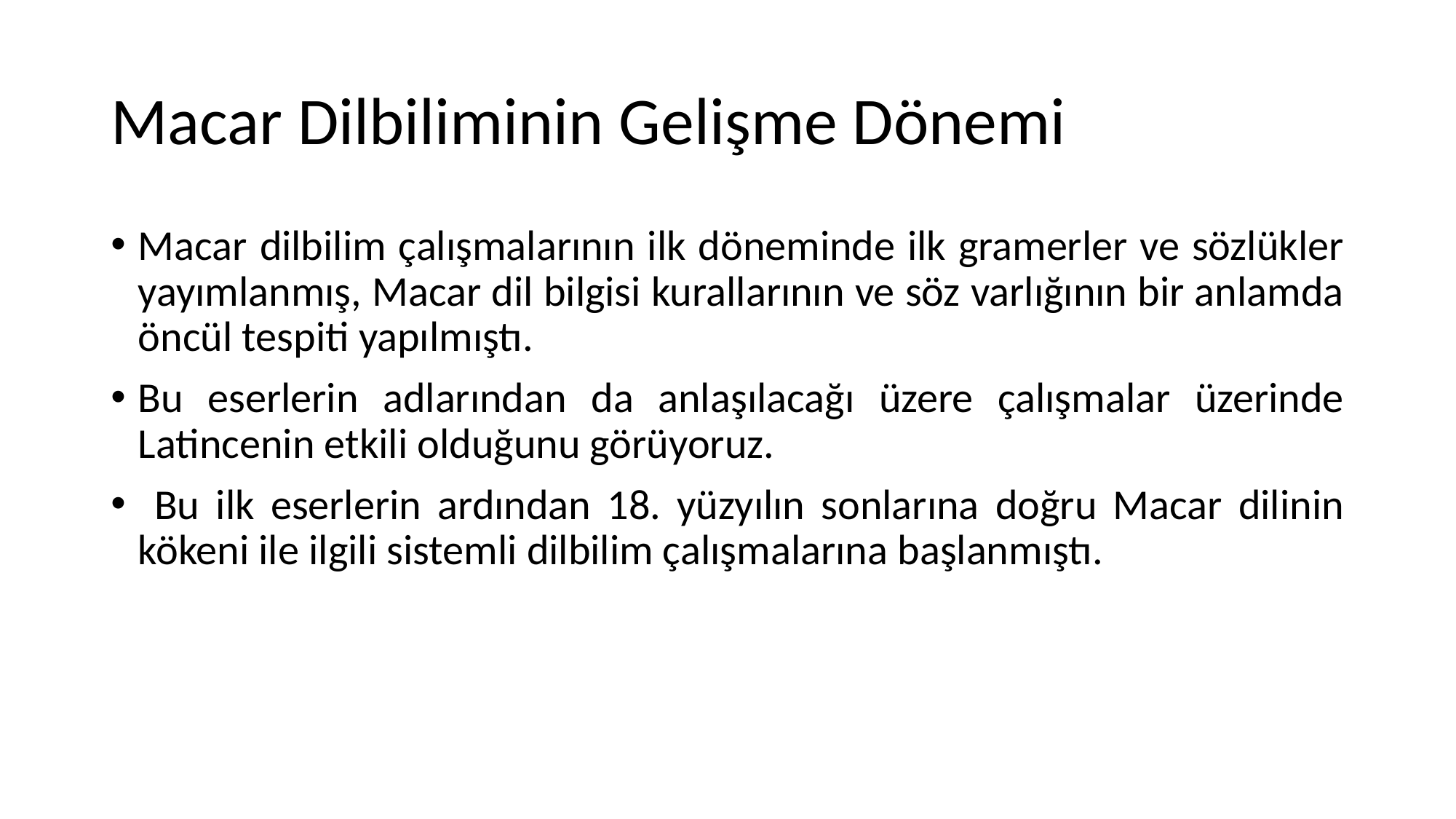

# Macar Dilbiliminin Gelişme Dönemi
Macar dilbilim çalışmalarının ilk döneminde ilk gramerler ve sözlükler yayımlanmış, Macar dil bilgisi kurallarının ve söz varlığının bir anlamda öncül tespiti yapılmıştı.
Bu eserlerin adlarından da anlaşılacağı üzere çalışmalar üzerinde Latincenin etkili olduğunu görüyoruz.
 Bu ilk eserlerin ardından 18. yüzyılın sonlarına doğru Macar dilinin kökeni ile ilgili sistemli dilbilim çalışmalarına başlanmıştı.